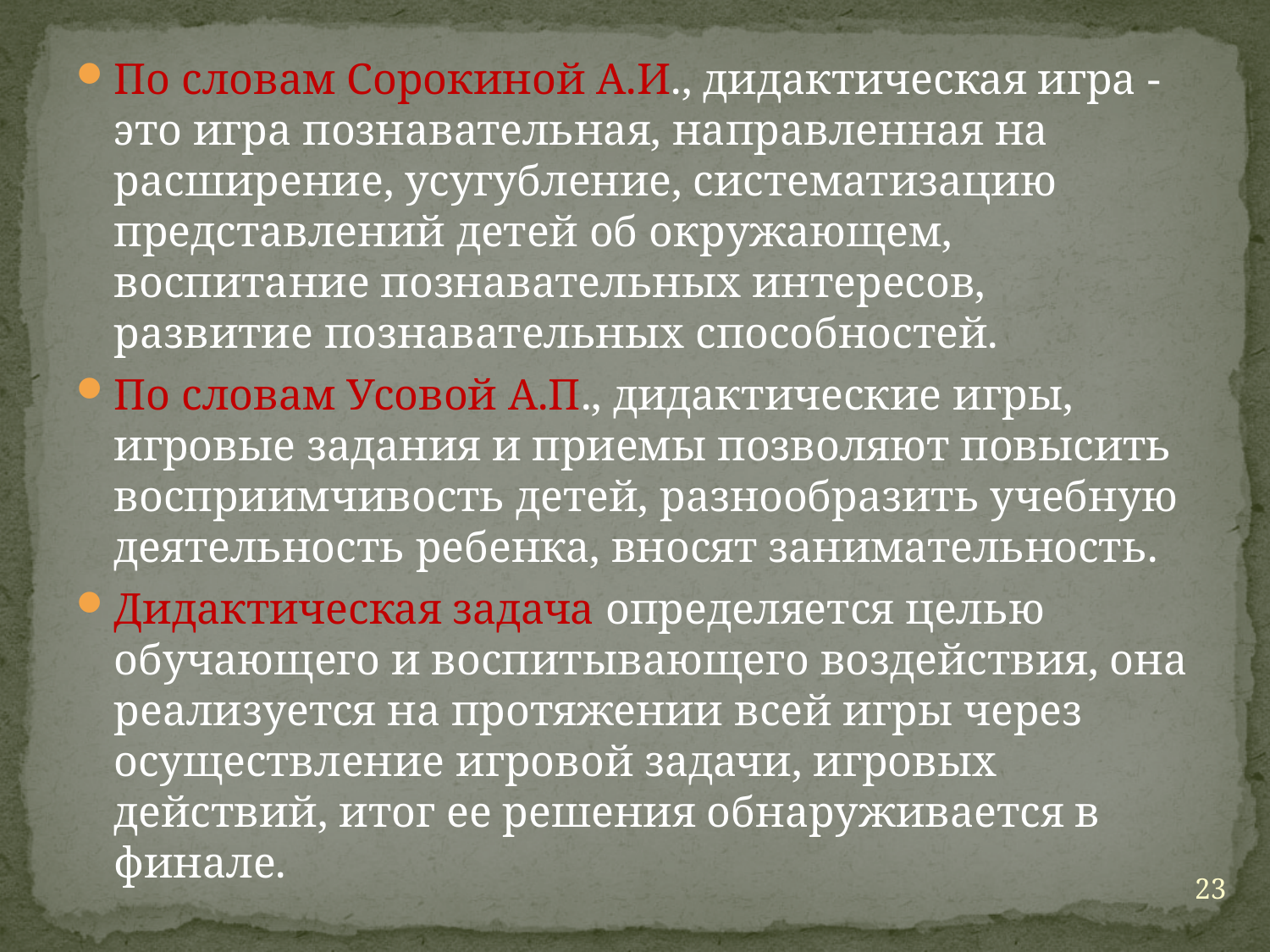

По словам Сорокиной А.И., дидактическая игра - это игра познавательная, направленная на расширение, усугубление, систематизацию представлений детей об окружающем, воспитание познавательных интересов, развитие познавательных способностей.
По словам Усовой А.П., дидактические игры, игровые задания и приемы позволяют повысить восприимчивость детей, разнообразить учебную деятельность ребенка, вносят занимательность.
Дидактическая задача определяется целью обучающего и воспитывающего воздействия, она реализуется на протяжении всей игры через осуществление игровой задачи, игровых действий, итог ее решения обнаруживается в финале.
23